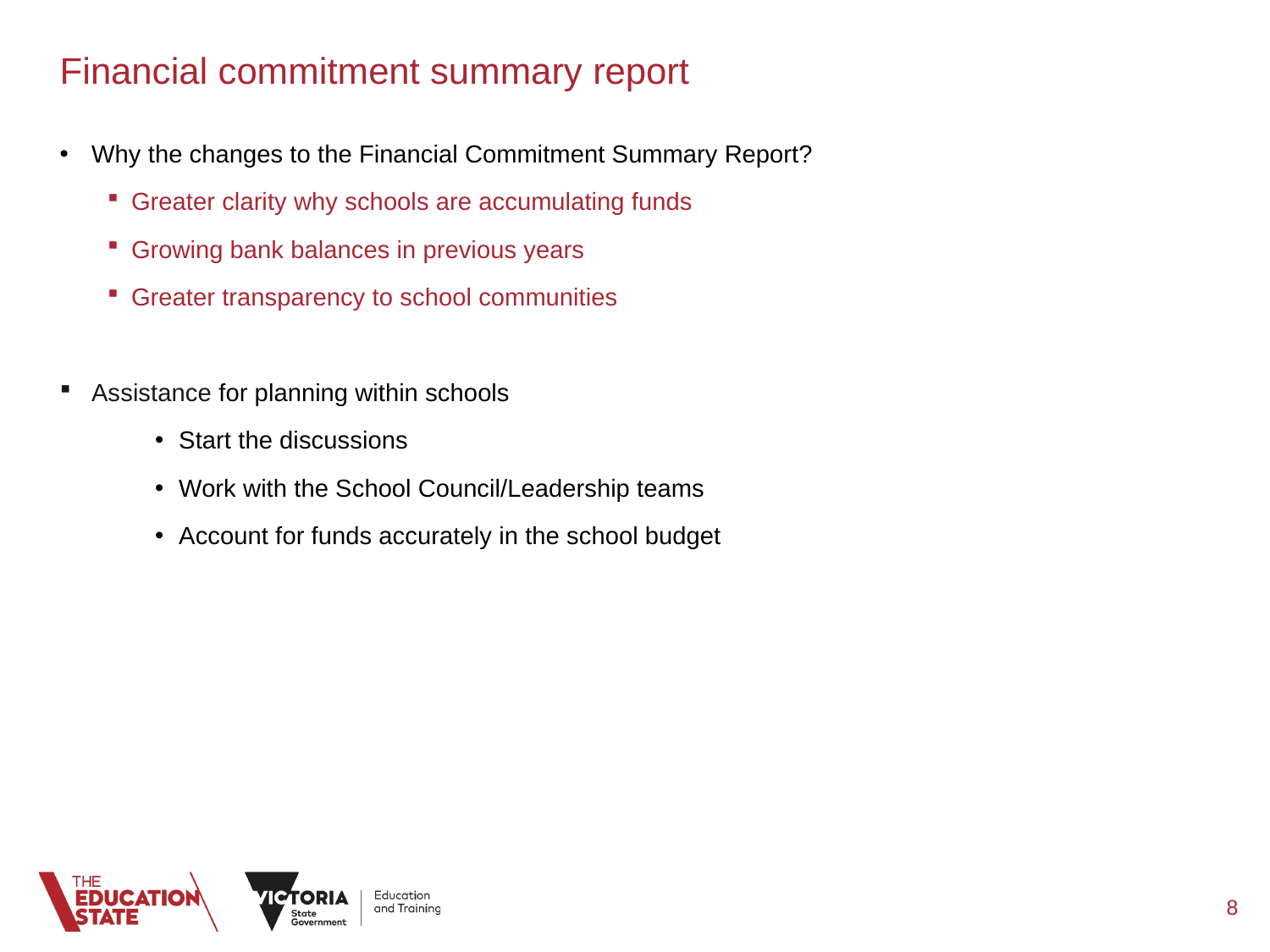

Financial commitment summary report

Why the changes to the Financial Commitment Summary Report?
Greater clarity why schools are accumulating funds
Growing bank balances in previous years
Greater transparency to school communities

Assistance for planning within schools
Start the discussions
Work with the School Council/Leadership teams
Account for funds accurately in the school budget